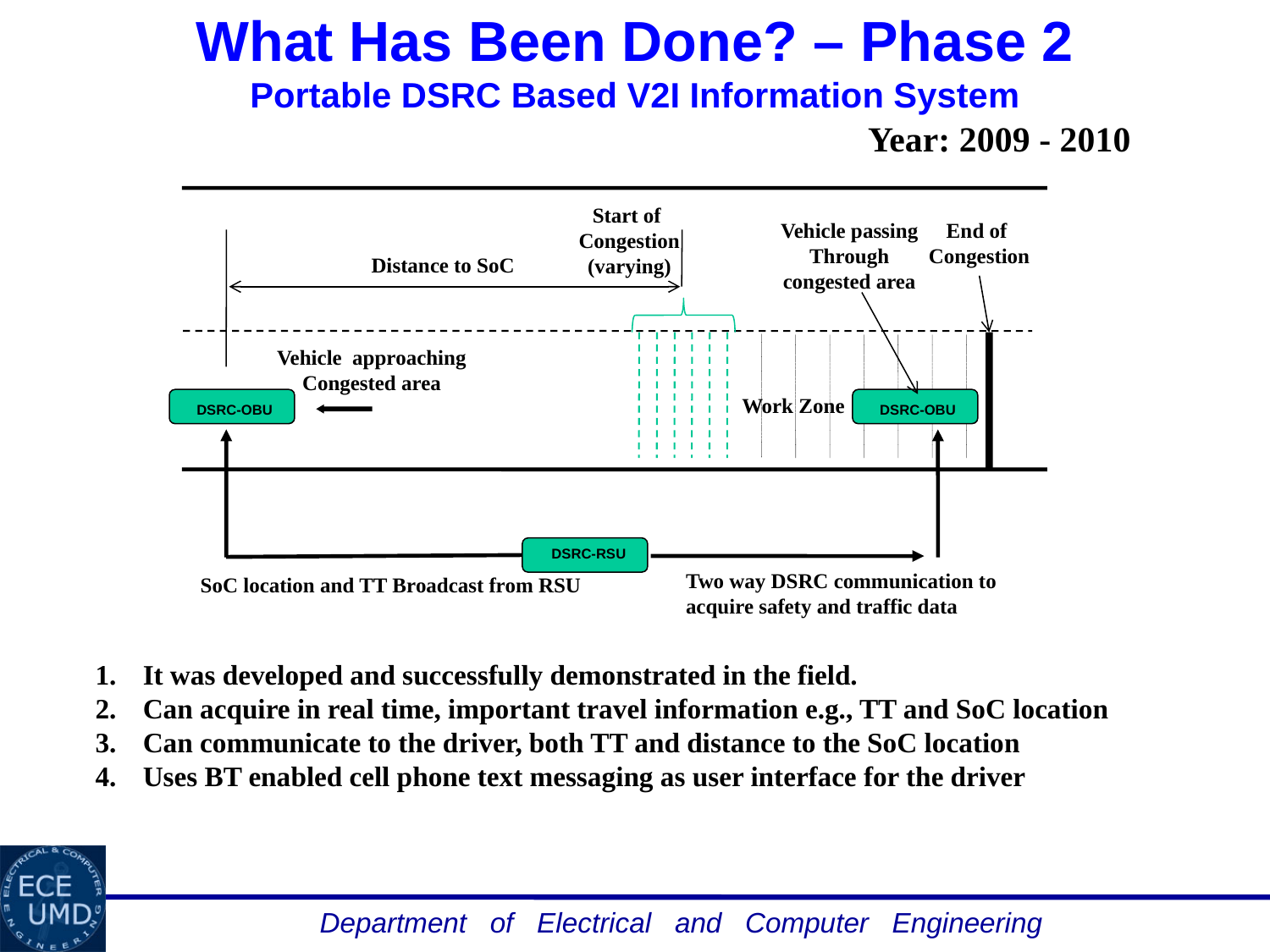

What Has Been Done? – Phase 2
Portable DSRC Based V2I Information System
Year: 2009 - 2010

Start of
Congestion
(varying)
Vehicle passing
Through
congested area

End of
Congestion
Distance to SoC

Vehicle  approaching
Congested area
Work Zone

DSRC-OBU

DSRC-OBU

DSRC-RSU

Two way DSRC communication to
acquire safety and traffic data
SoC location and TT Broadcast from RSU
It was developed and successfully demonstrated in the field.
Can acquire in real time, important travel information e.g., TT and SoC location
Can communicate to the driver, both TT and distance to the SoC location
Uses BT enabled cell phone text messaging as user interface for the driver